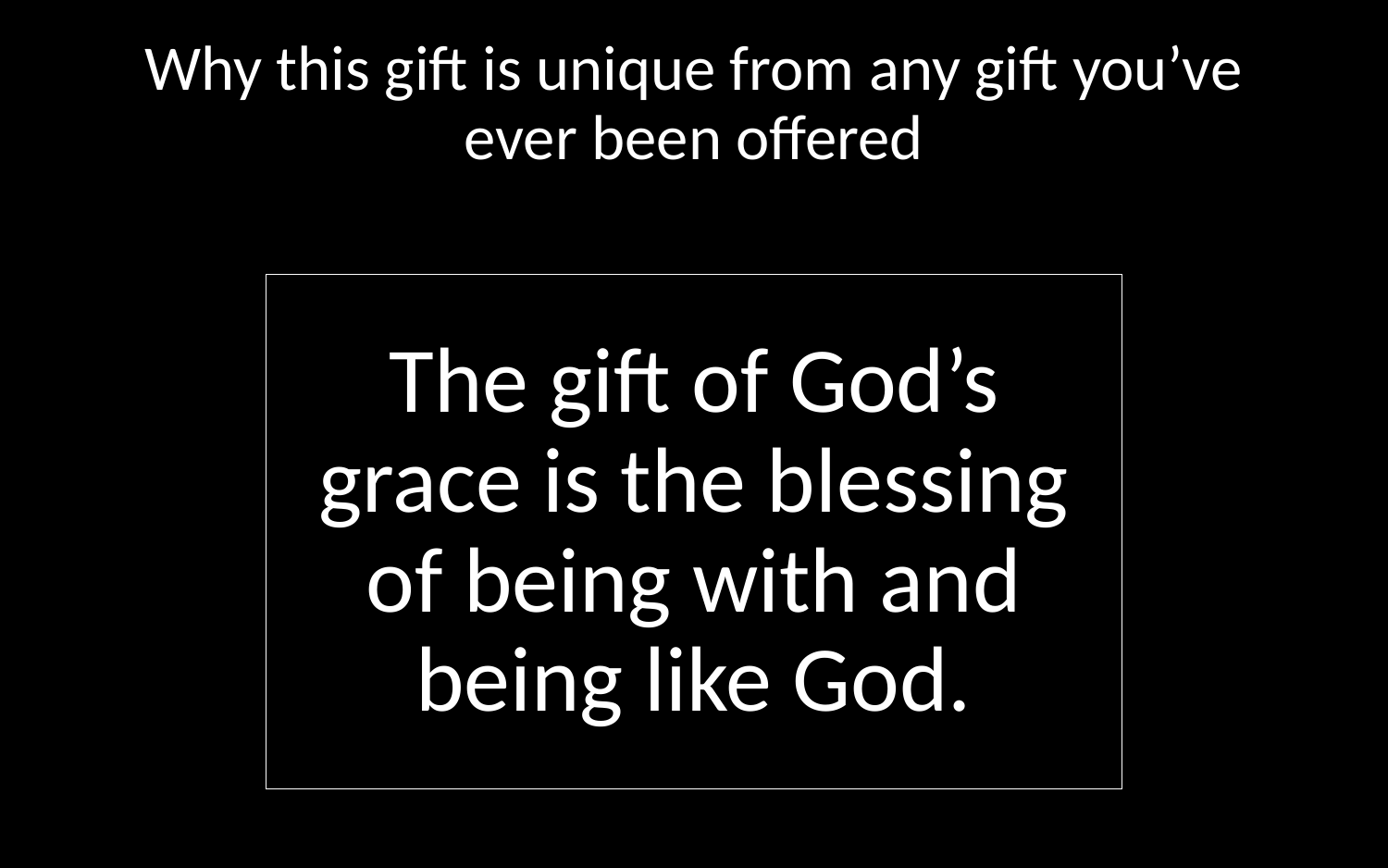

# Why this gift is unique from any gift you’ve ever been offered
The gift of God’s grace is the blessing of being with and being like God.